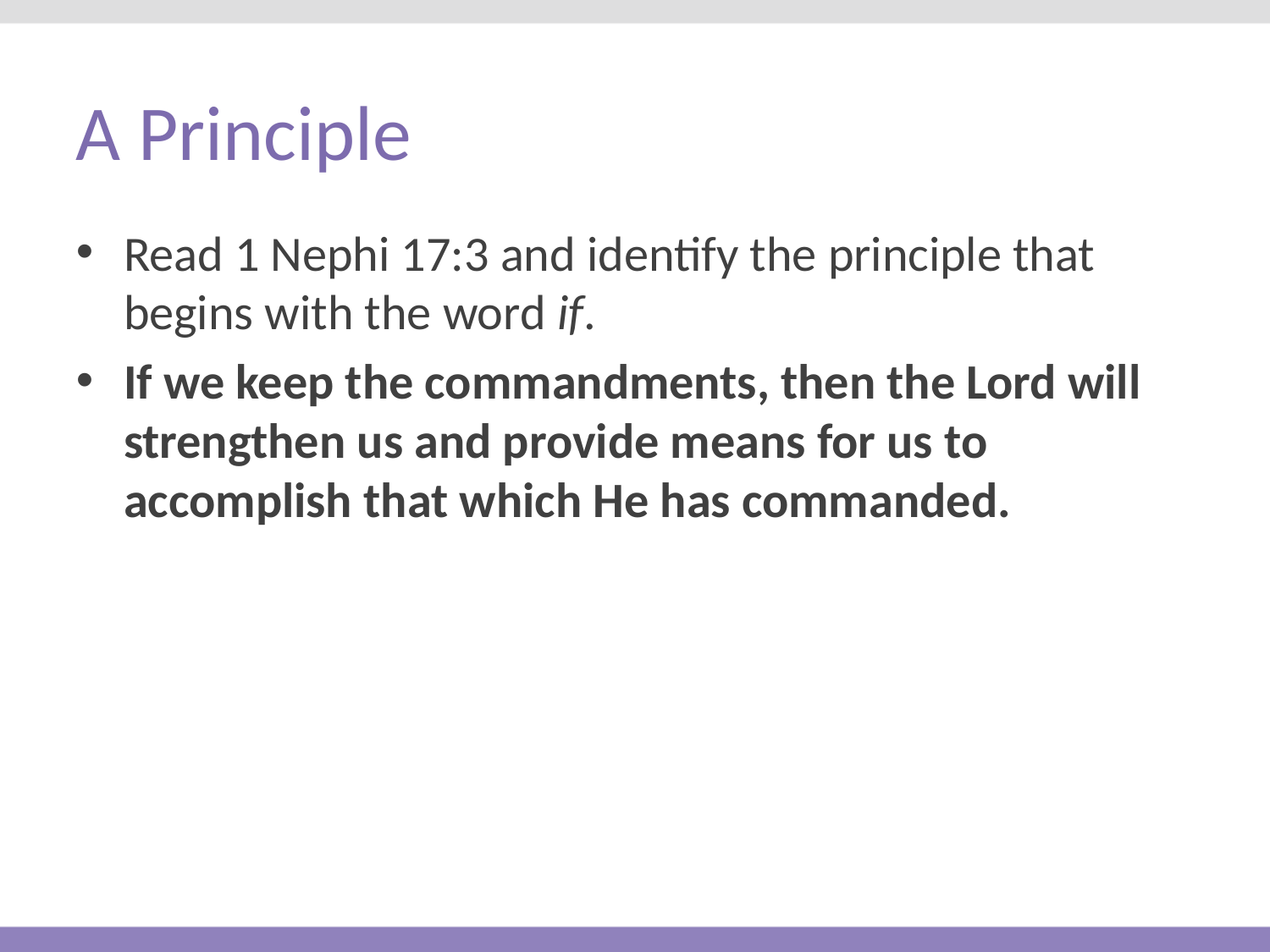

# A Principle
Read 1 Nephi 17:3 and identify the principle that begins with the word if.
If we keep the commandments, then the Lord will strengthen us and provide means for us to accomplish that which He has commanded.